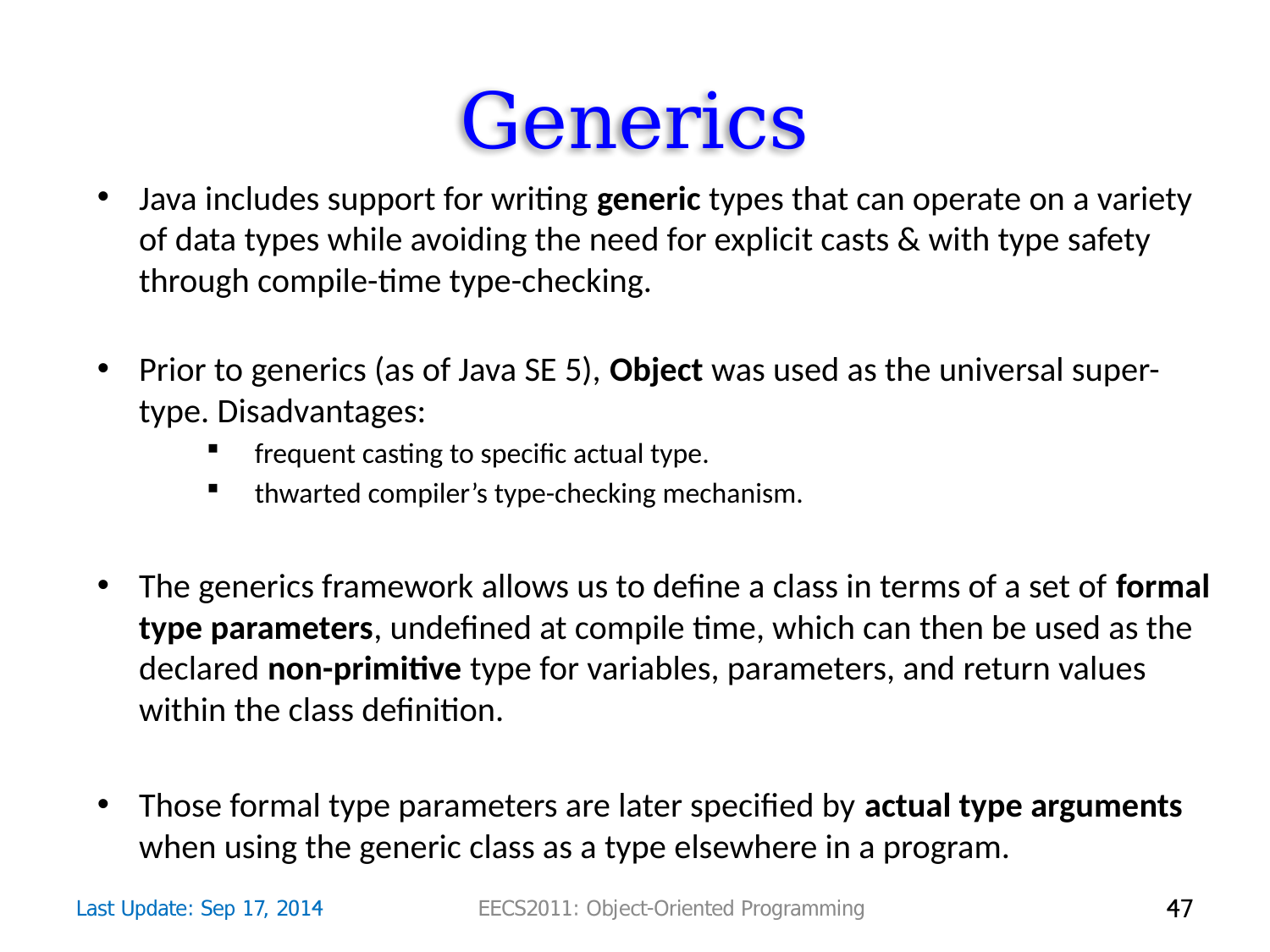

# Generics
Java includes support for writing generic types that can operate on a variety of data types while avoiding the need for explicit casts & with type safety through compile-time type-checking.
Prior to generics (as of Java SE 5), Object was used as the universal super-type. Disadvantages:
 frequent casting to specific actual type.
 thwarted compiler’s type-checking mechanism.

The generics framework allows us to define a class in terms of a set of formal type parameters, undefined at compile time, which can then be used as the declared non-primitive type for variables, parameters, and return values within the class definition.

Those formal type parameters are later specified by actual type arguments when using the generic class as a type elsewhere in a program.
Last Update: Sep 17, 2014
EECS2011: Object-Oriented Programming
47